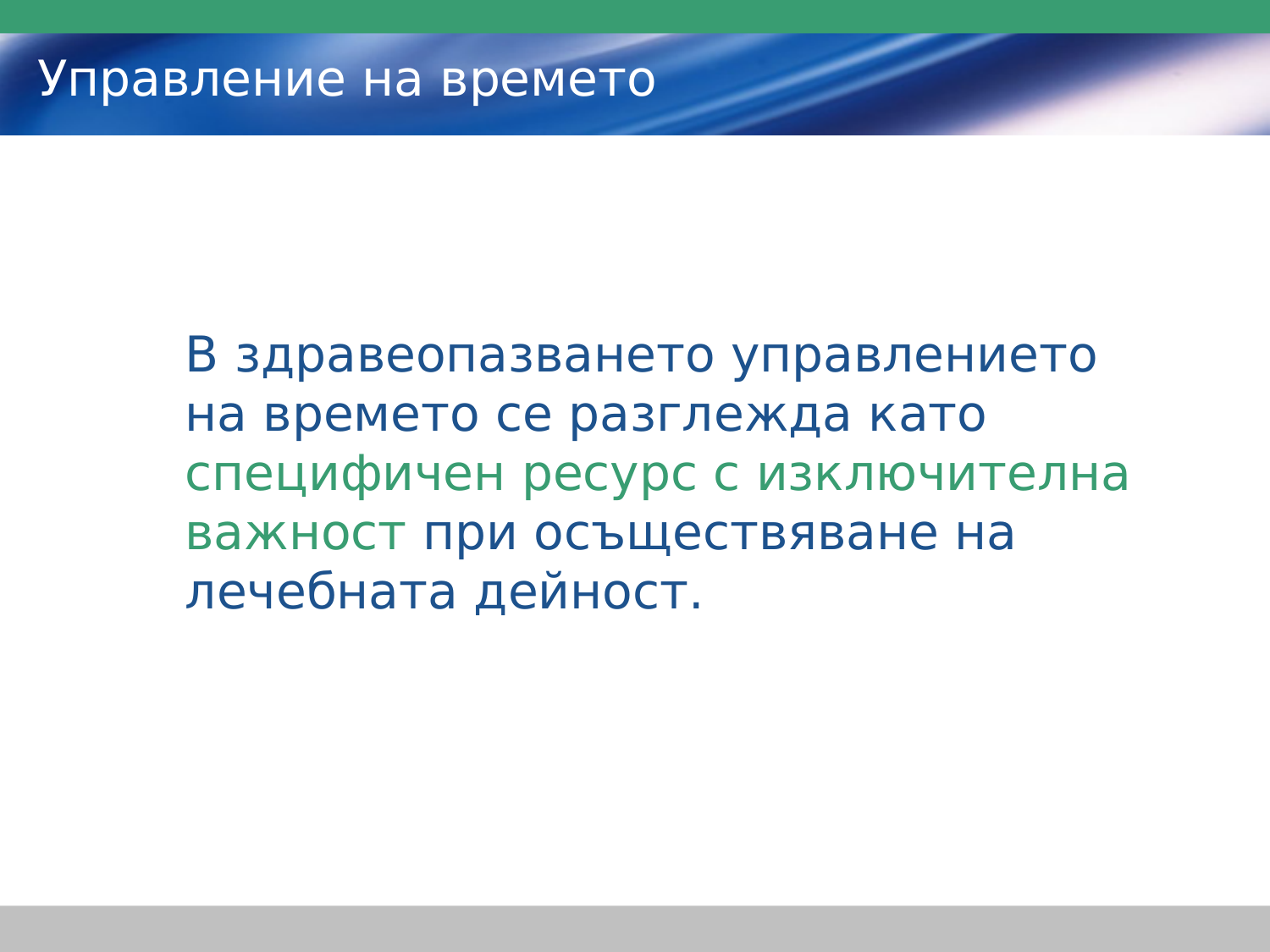

# Управление на времето
В здравеопазването управлението на времето се разглежда като специфичен ресурс с изключителна важност при осъществяване на лечебната дейност.